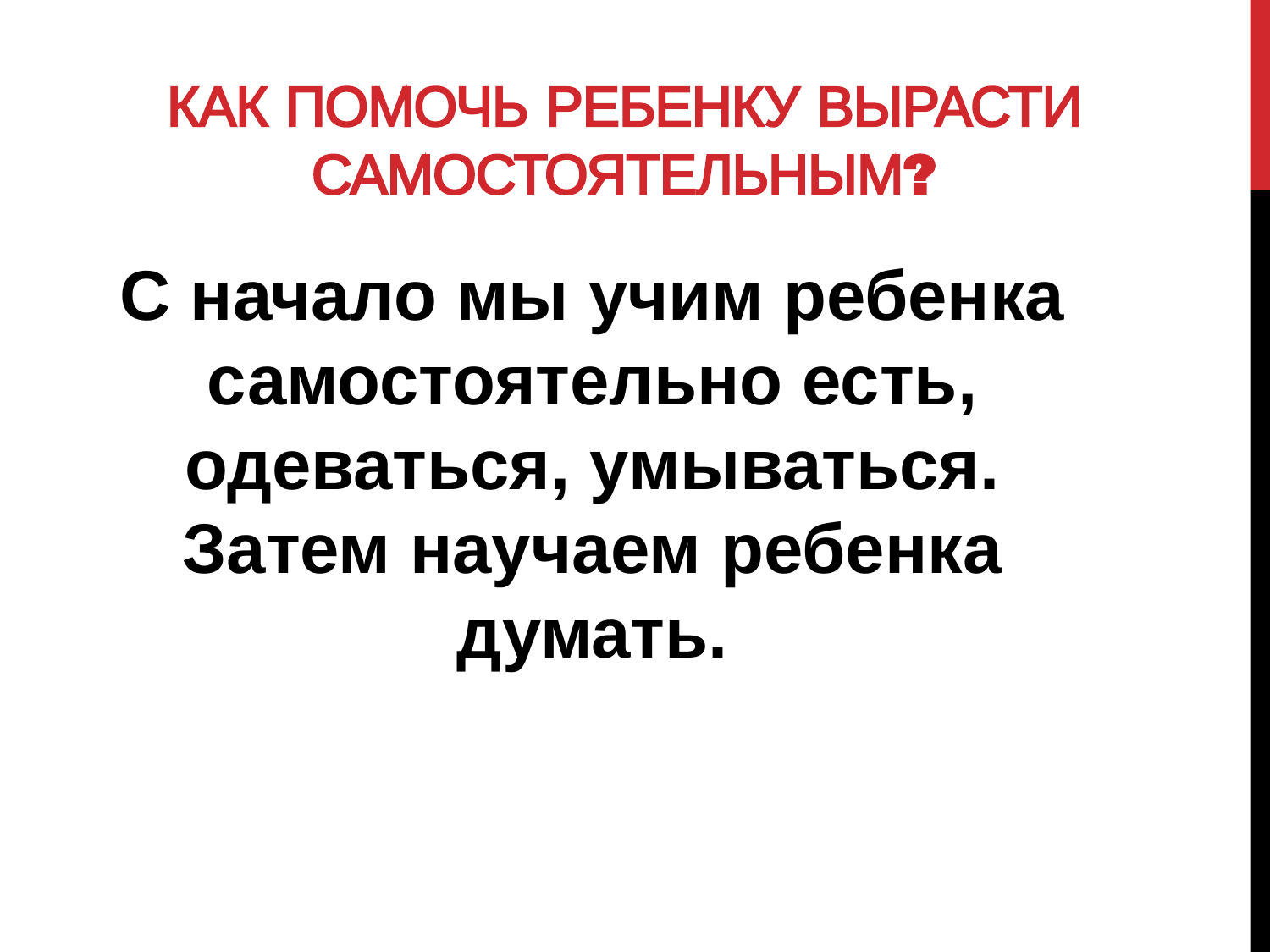

# Как помочь ребенку вырасти самостоятельным?
С начало мы учим ребенка самостоятельно есть, одеваться, умываться. Затем научаем ребенка думать.